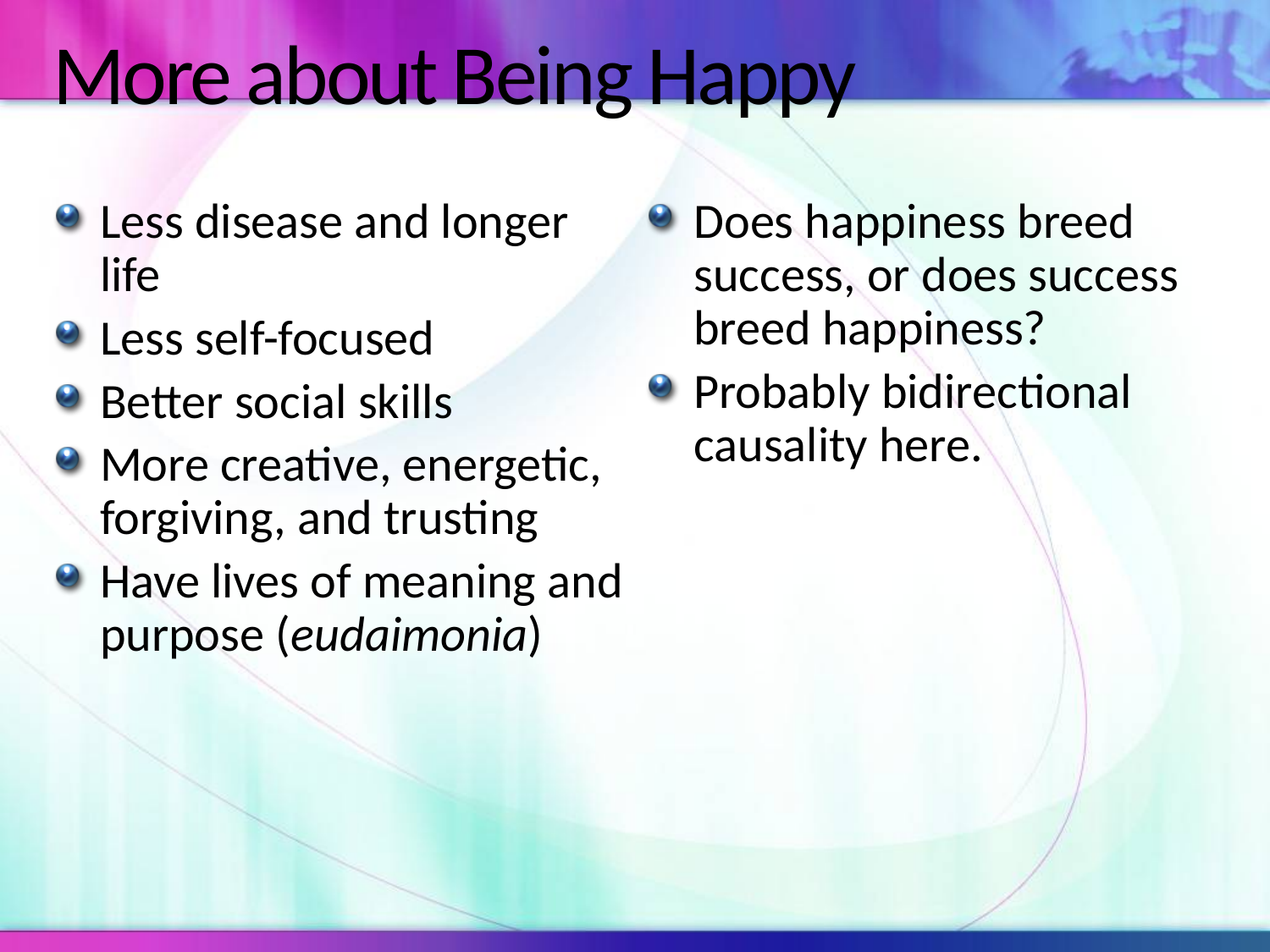

# More about Being Happy
Less disease and longer life
Less self-focused
Better social skills
More creative, energetic, forgiving, and trusting
Have lives of meaning and purpose (eudaimonia)

Does happiness breed success, or does success breed happiness?
Probably bidirectional causality here.